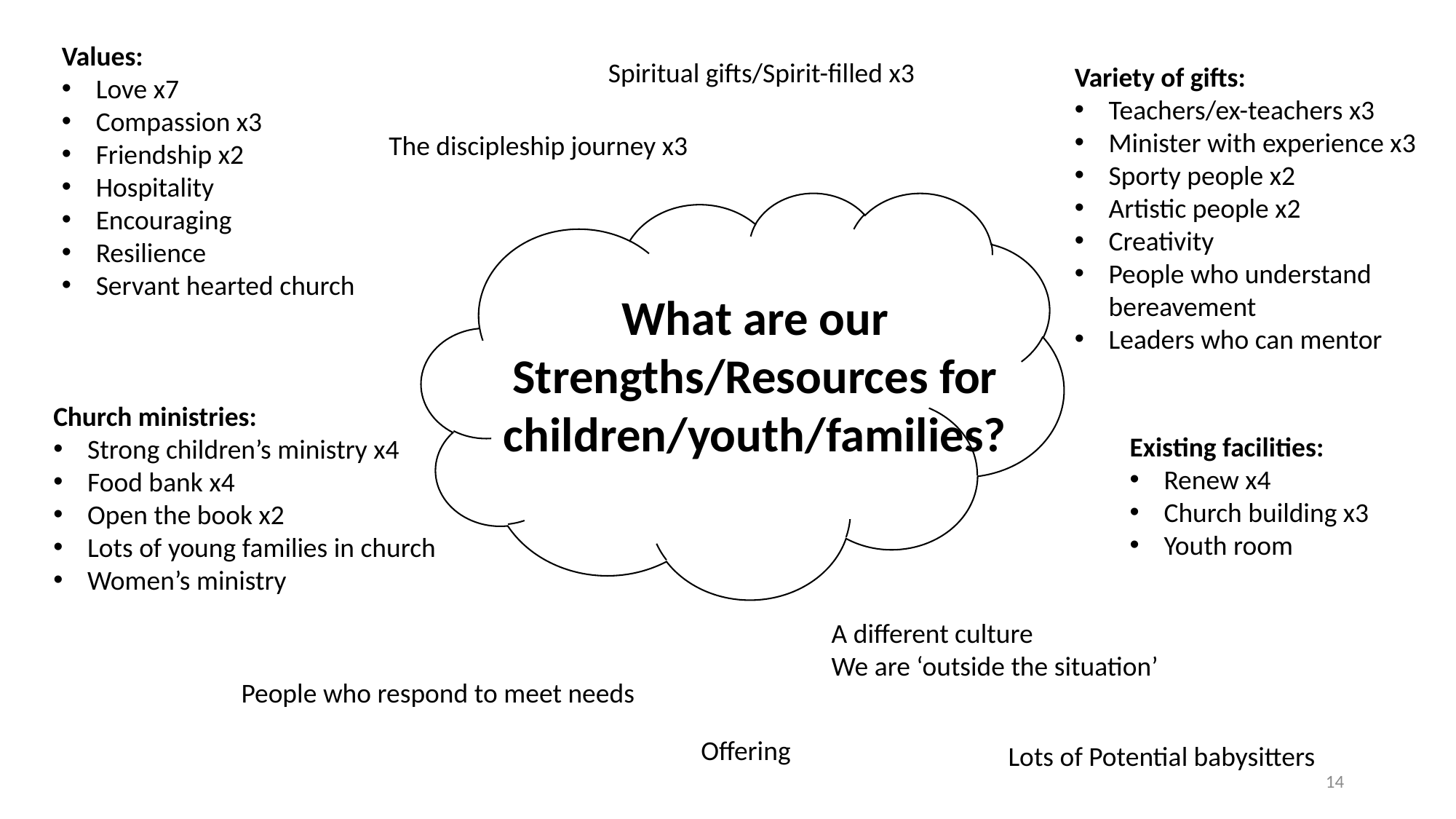

Values:
Love x7
Compassion x3
Friendship x2
Hospitality
Encouraging
Resilience
Servant hearted church

Spiritual gifts/Spirit-filled x3
Variety of gifts:
Teachers/ex-teachers x3
Minister with experience x3
Sporty people x2
Artistic people x2
Creativity
People who understand bereavement
Leaders who can mentor

The discipleship journey x3

What are our Strengths/Resources for children/youth/families?
Church ministries:
Strong children’s ministry x4
Food bank x4
Open the book x2
Lots of young families in church
Women’s ministry
Existing facilities:
Renew x4
Church building x3
Youth room
A different culture
We are ‘outside the situation’
People who respond to meet needs
Offering
Lots of Potential babysitters
14